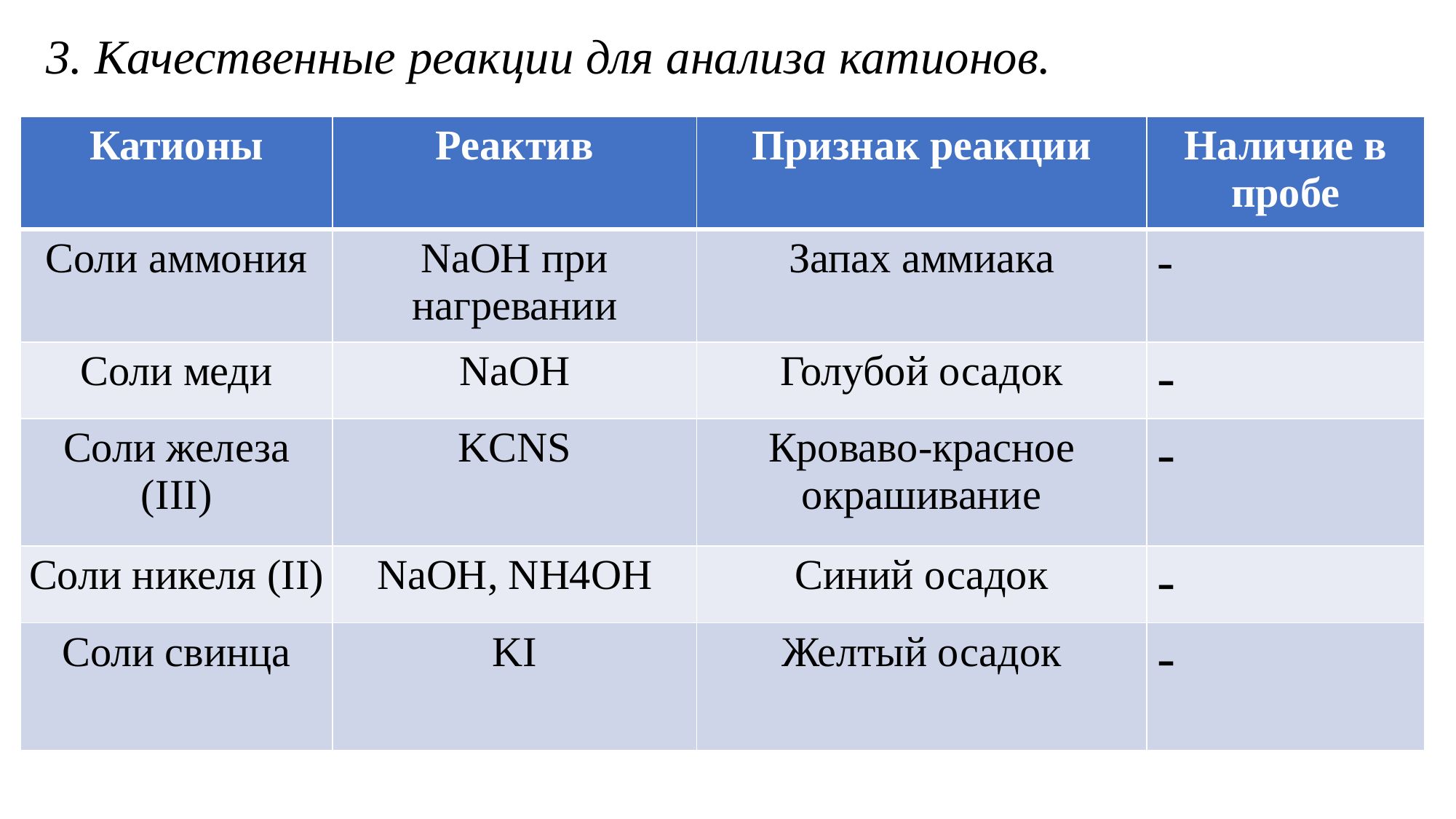

3. Качественные реакции для анализа катионов.
| Катионы | Реактив | Признак реакции | Наличие в пробе |
| --- | --- | --- | --- |
| Соли аммония | NaOH при нагревании | Запах аммиака | - |
| Соли меди | NaOH | Голубой осадок | - |
| Соли железа (III) | KCNS | Кроваво-красное окрашивание | - |
| Соли никеля (II) | NaOH, NH4OH | Синий осадок | - |
| Соли свинца | KI | Желтый осадок | - |